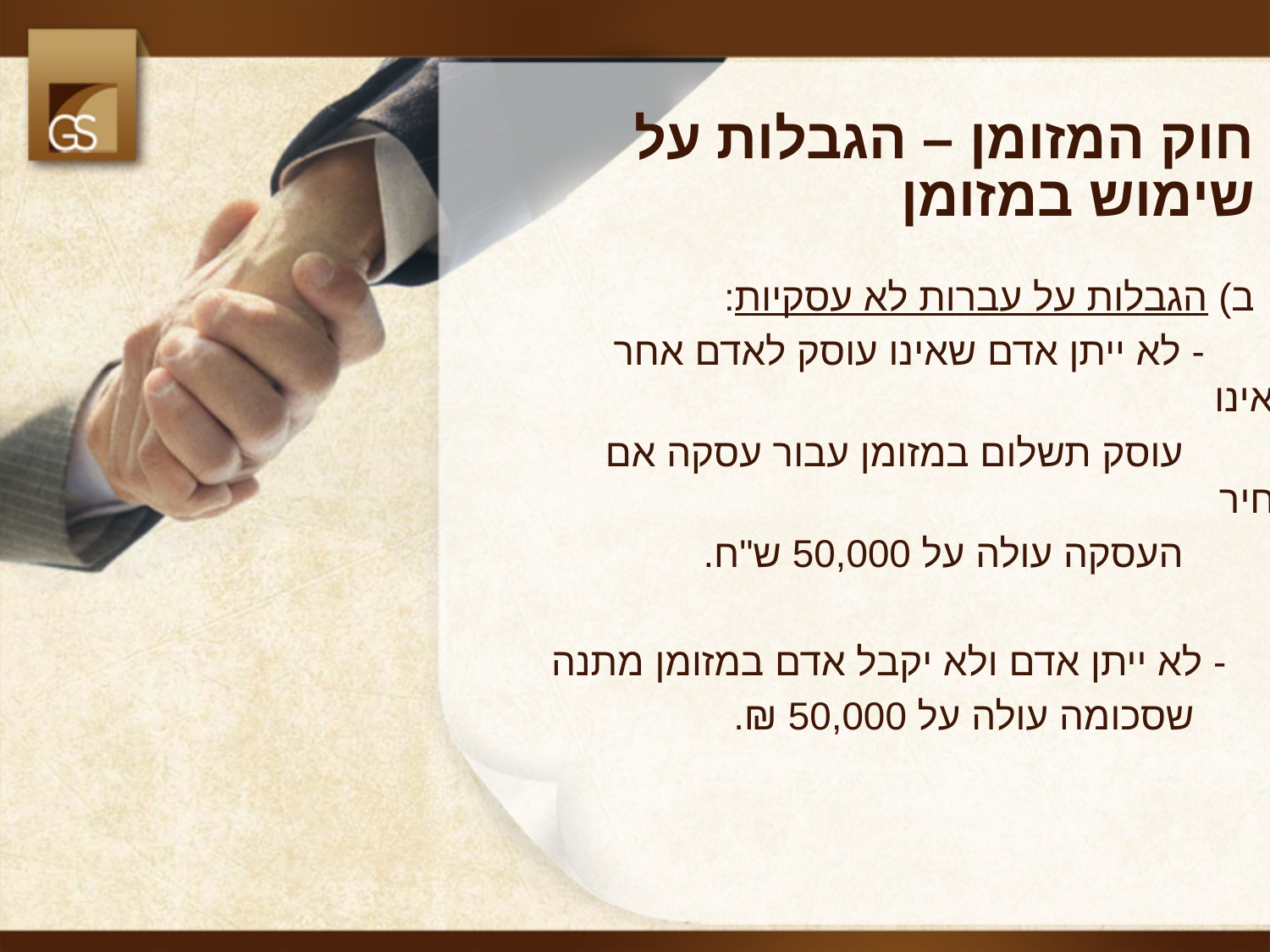

# חוק המזומן – הגבלות על שימוש במזומן
ב) הגבלות על עברות לא עסקיות:
         - לא ייתן אדם שאינו עוסק לאדם אחר שאינו
           עוסק תשלום במזומן עבור עסקה אם מחיר
           העסקה עולה על 50,000 ש"ח.

       - לא ייתן אדם ולא יקבל אדם במזומן מתנה
          שסכומה עולה על 50,000 ₪.